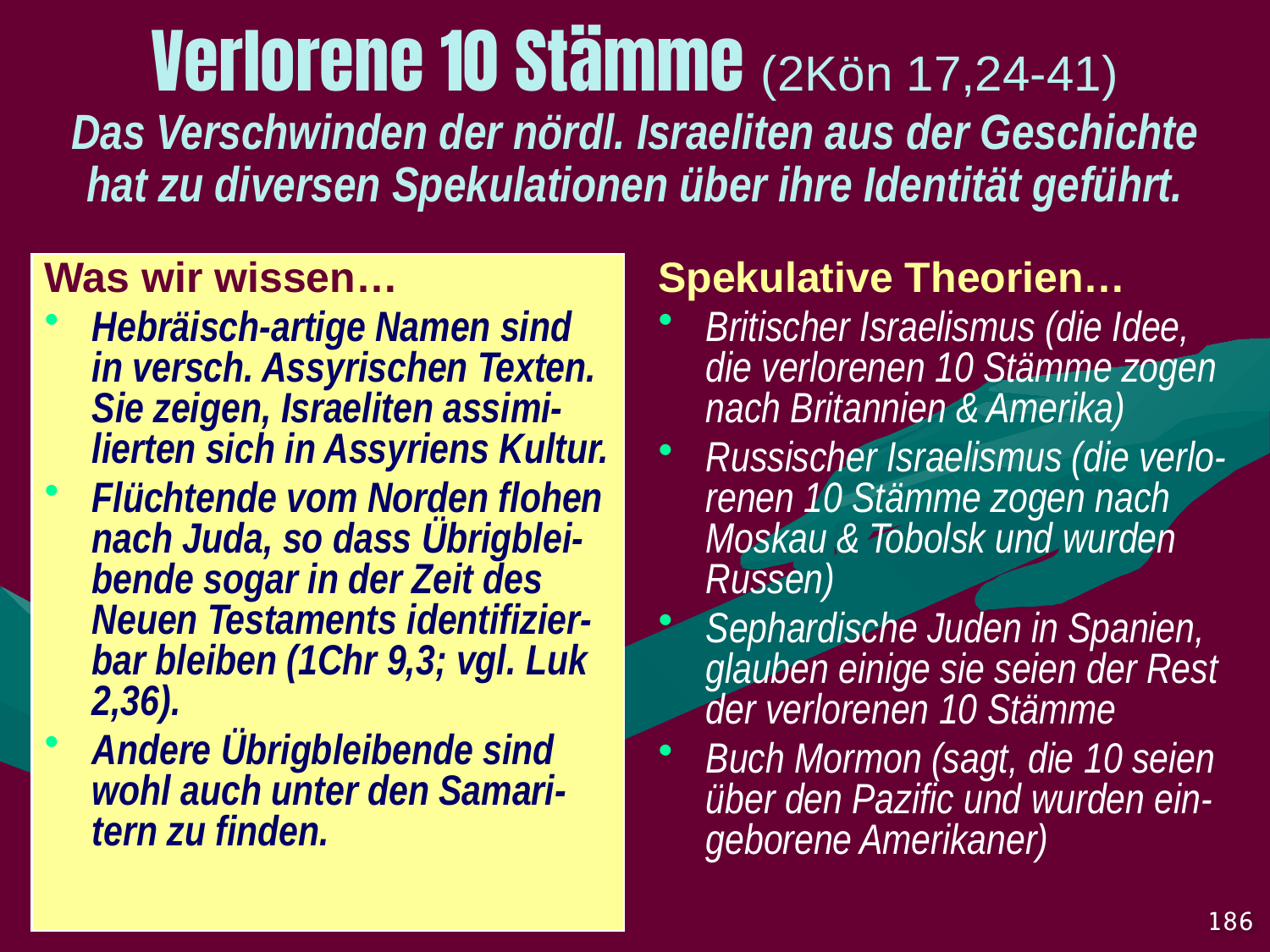

# Verlorene 10 Stämme (2Kön 17,24-41) Das Verschwinden der nördl. Israeliten aus der Geschichte hat zu diversen Spekulationen über ihre Identität geführt.
Was wir wissen…
Hebräisch-artige Namen sind in versch. Assyrischen Texten. Sie zeigen, Israeliten assimi-lierten sich in Assyriens Kultur.
Flüchtende vom Norden flohen nach Juda, so dass Übrigblei-bende sogar in der Zeit des Neuen Testaments identifizier-bar bleiben (1Chr 9,3; vgl. Luk 2,36).
Andere Übrigbleibende sind wohl auch unter den Samari-tern zu finden.
Spekulative Theorien…
Britischer Israelismus (die Idee, die verlorenen 10 Stämme zogen nach Britannien & Amerika)
Russischer Israelismus (die verlo-renen 10 Stämme zogen nach Moskau & Tobolsk und wurden Russen)
Sephardische Juden in Spanien, glauben einige sie seien der Rest der verlorenen 10 Stämme
Buch Mormon (sagt, die 10 seien über den Pazific und wurden ein-geborene Amerikaner)
186